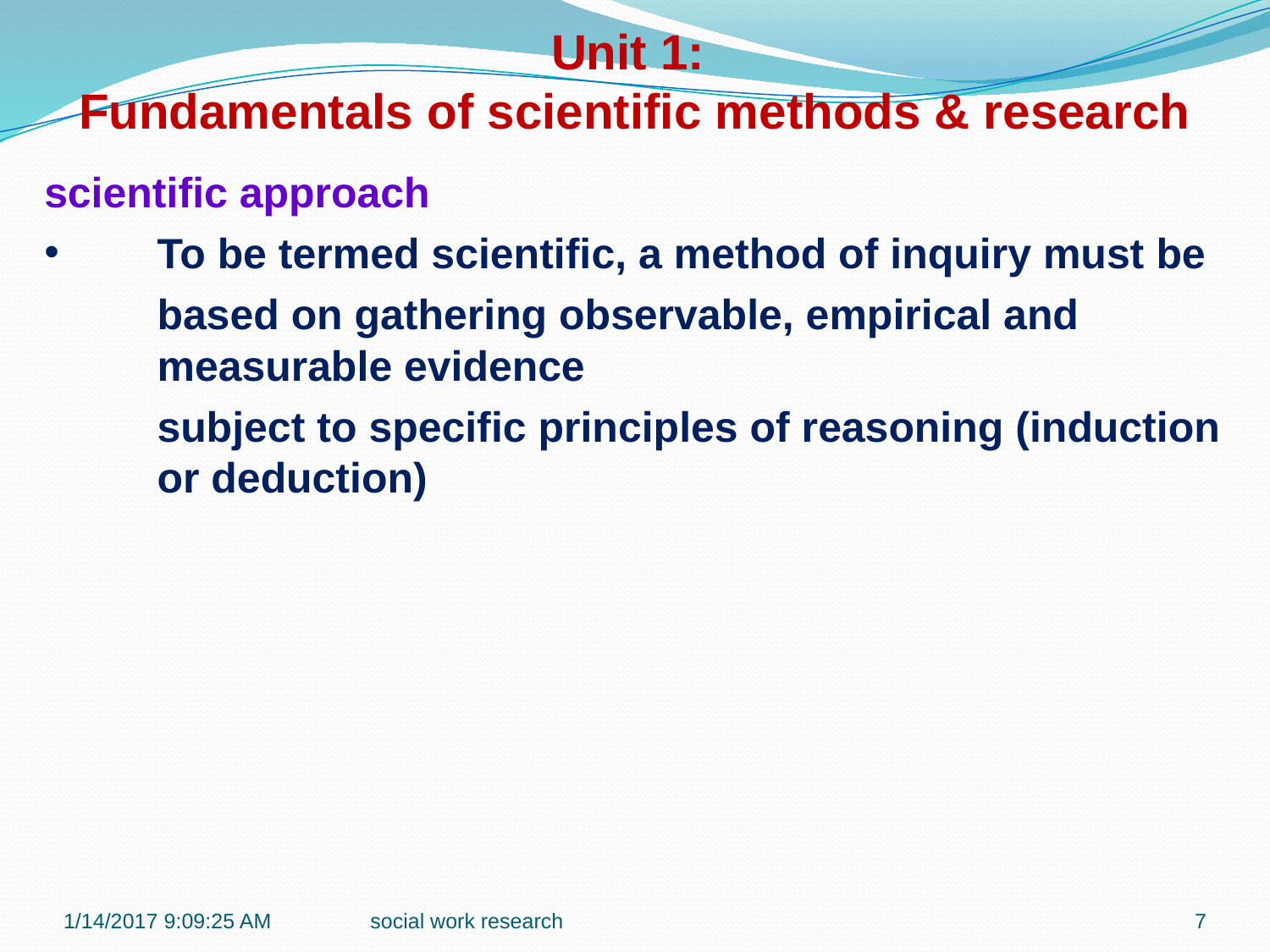

Unit 1:
Fundamentals of scientific methods & research
scientific approach
To be termed scientific, a method of inquiry must be
	based on gathering observable, empirical and measurable evidence
	subject to specific principles of reasoning (induction or deduction)
1/14/2017 9:09:25 AM
social work research
7